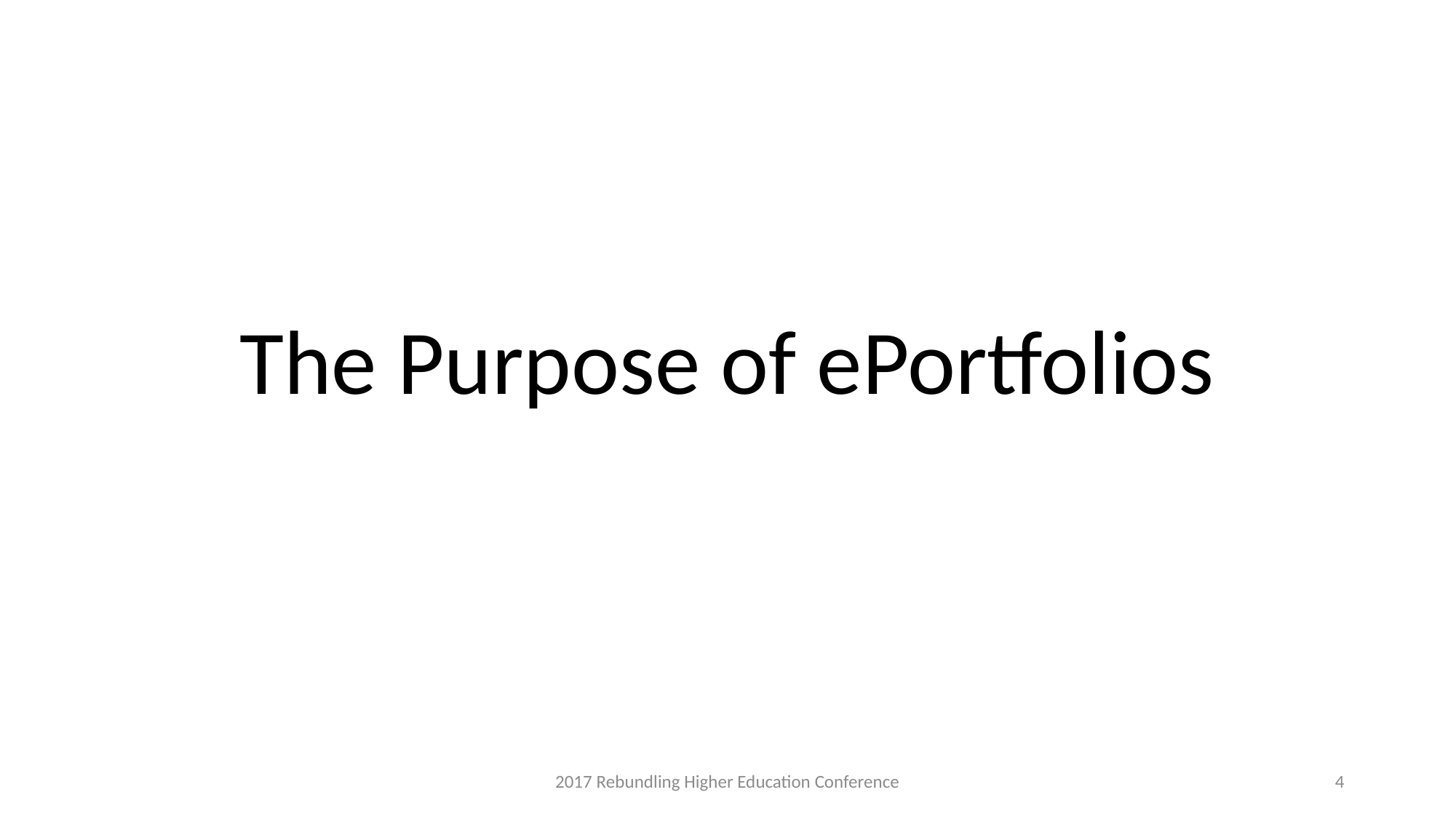

# The Purpose of ePortfolios

2017 Rebundling Higher Education Conference
4